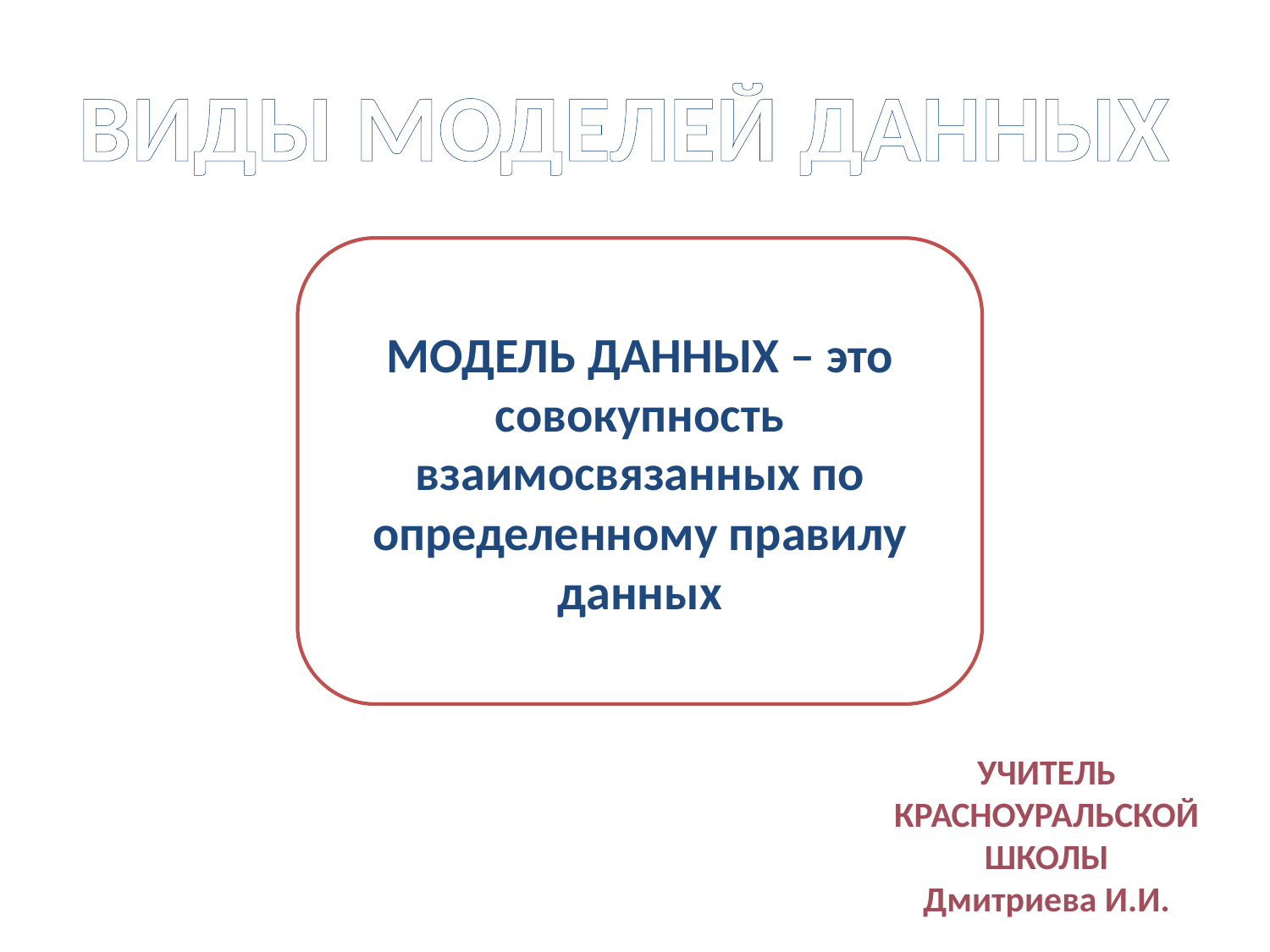

ВИДЫ МОДЕЛЕЙ ДАННЫХ
МОДЕЛЬ ДАННЫХ – это совокупность взаимосвязанных по определенному правилу данных
УЧИТЕЛЬ КРАСНОУРАЛЬСКОЙ ШКОЛЫ
Дмитриева И.И.